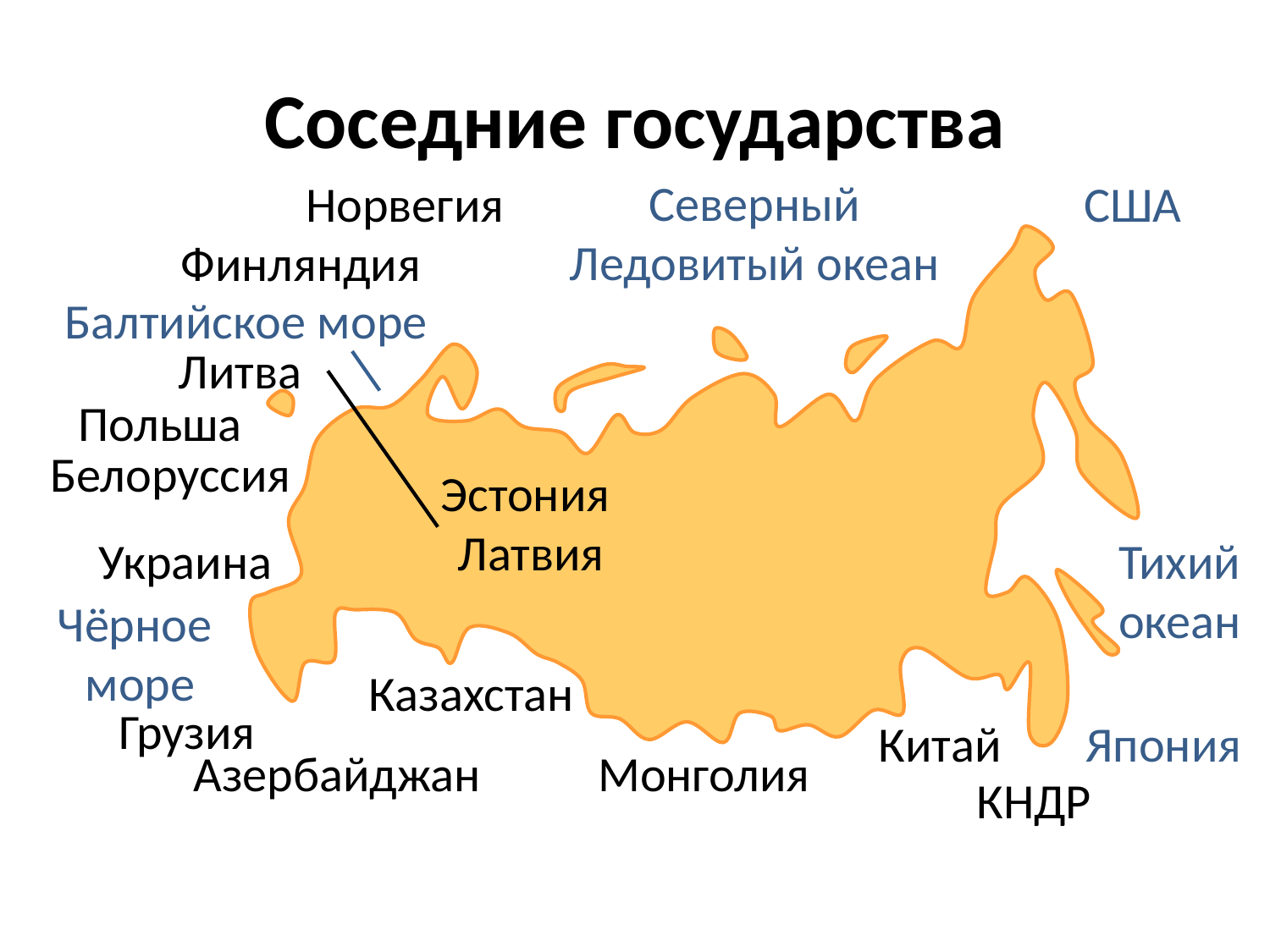

# Соседние государства
Норвегия
Северный
Ледовитый океан
США
Финляндия

Балтийское море
Литва
Польша
Белоруссия
Эстония
Латвия
Украина
Тихий
океан
Чёрное
 море
Казахстан
Грузия
Китай
Япония
Азербайджан
Монголия
КНДР